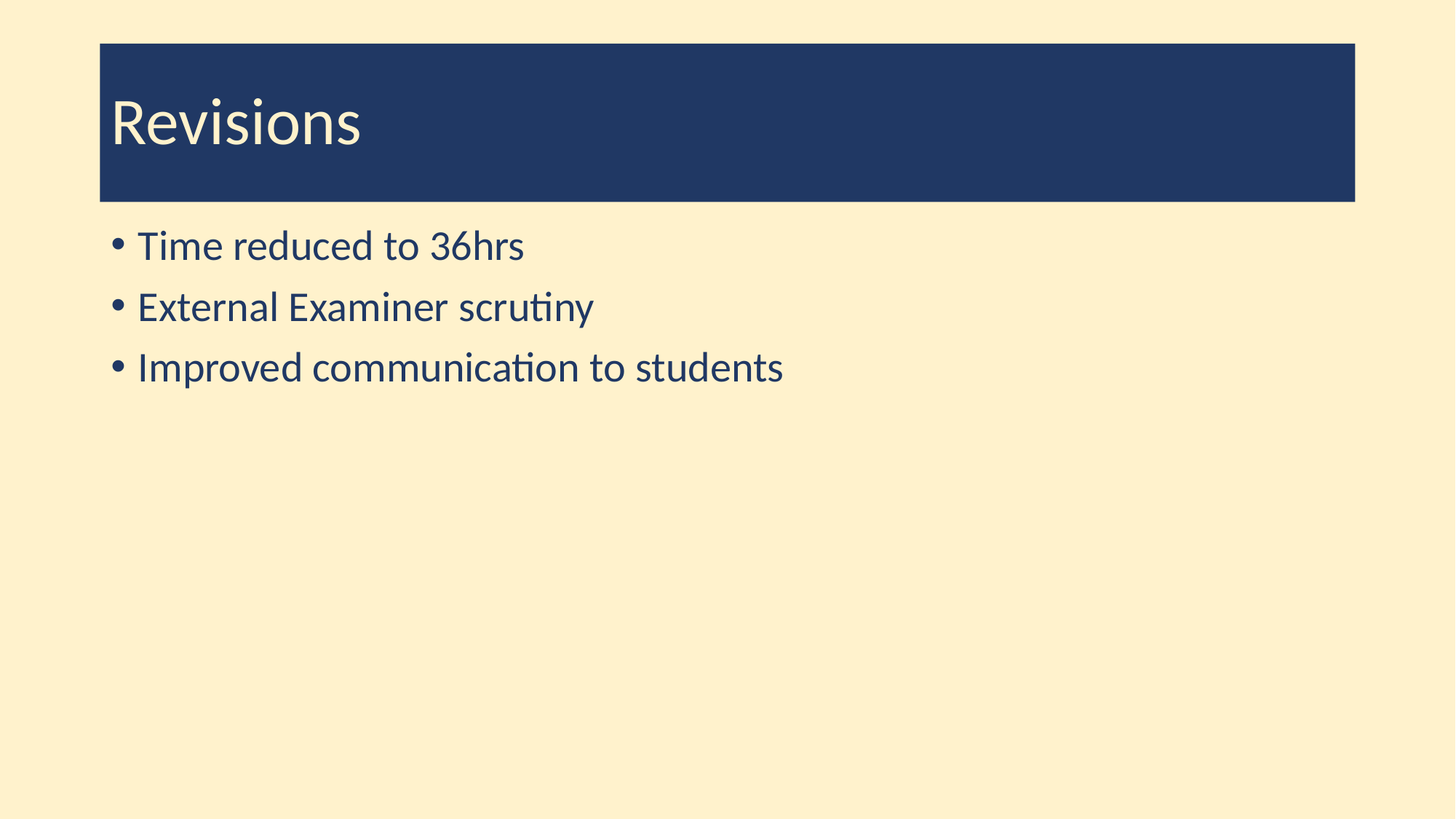

# Revisions
Time reduced to 36hrs
External Examiner scrutiny
Improved communication to students